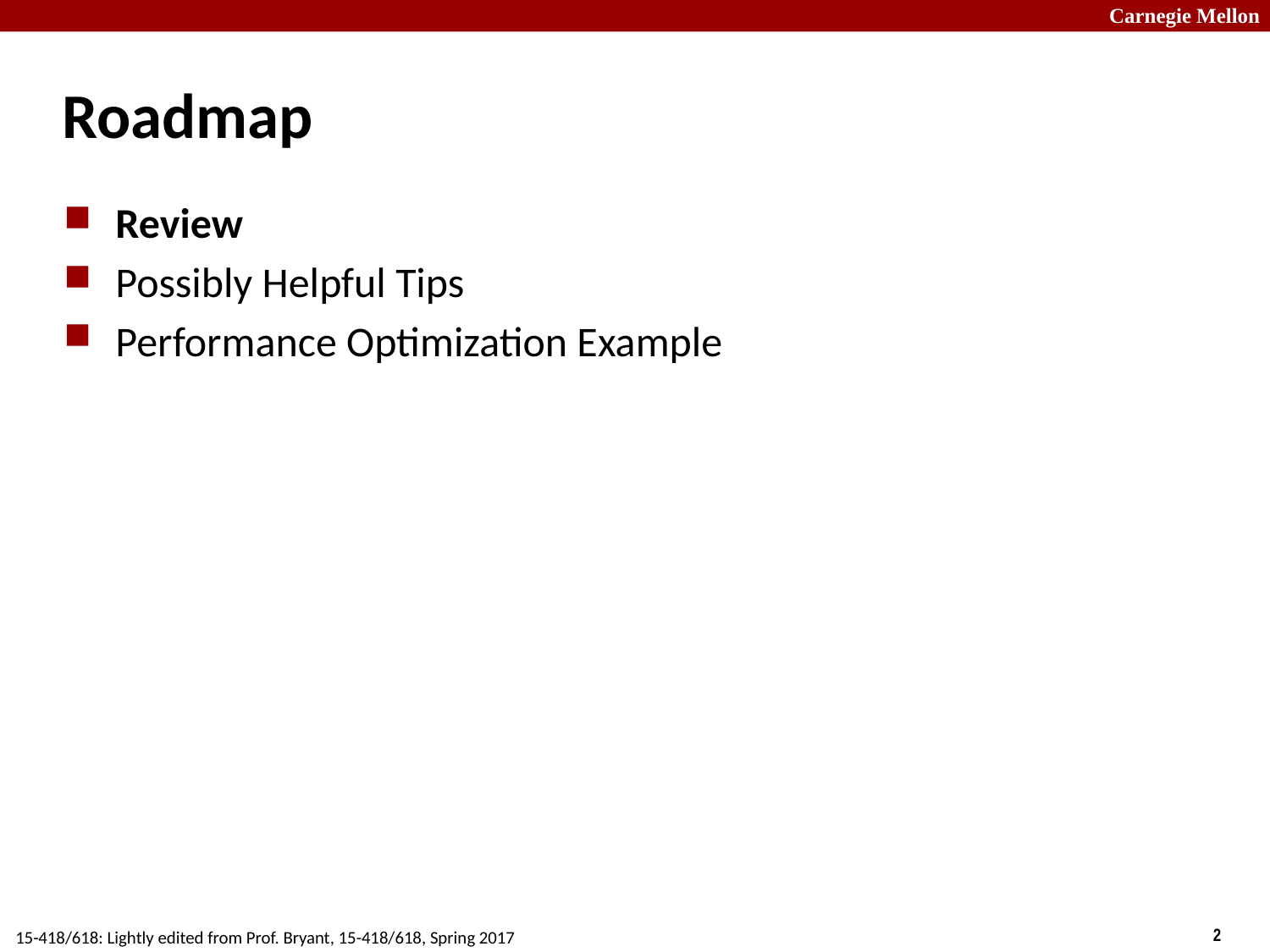

# Roadmap
Review
Possibly Helpful Tips
Performance Optimization Example